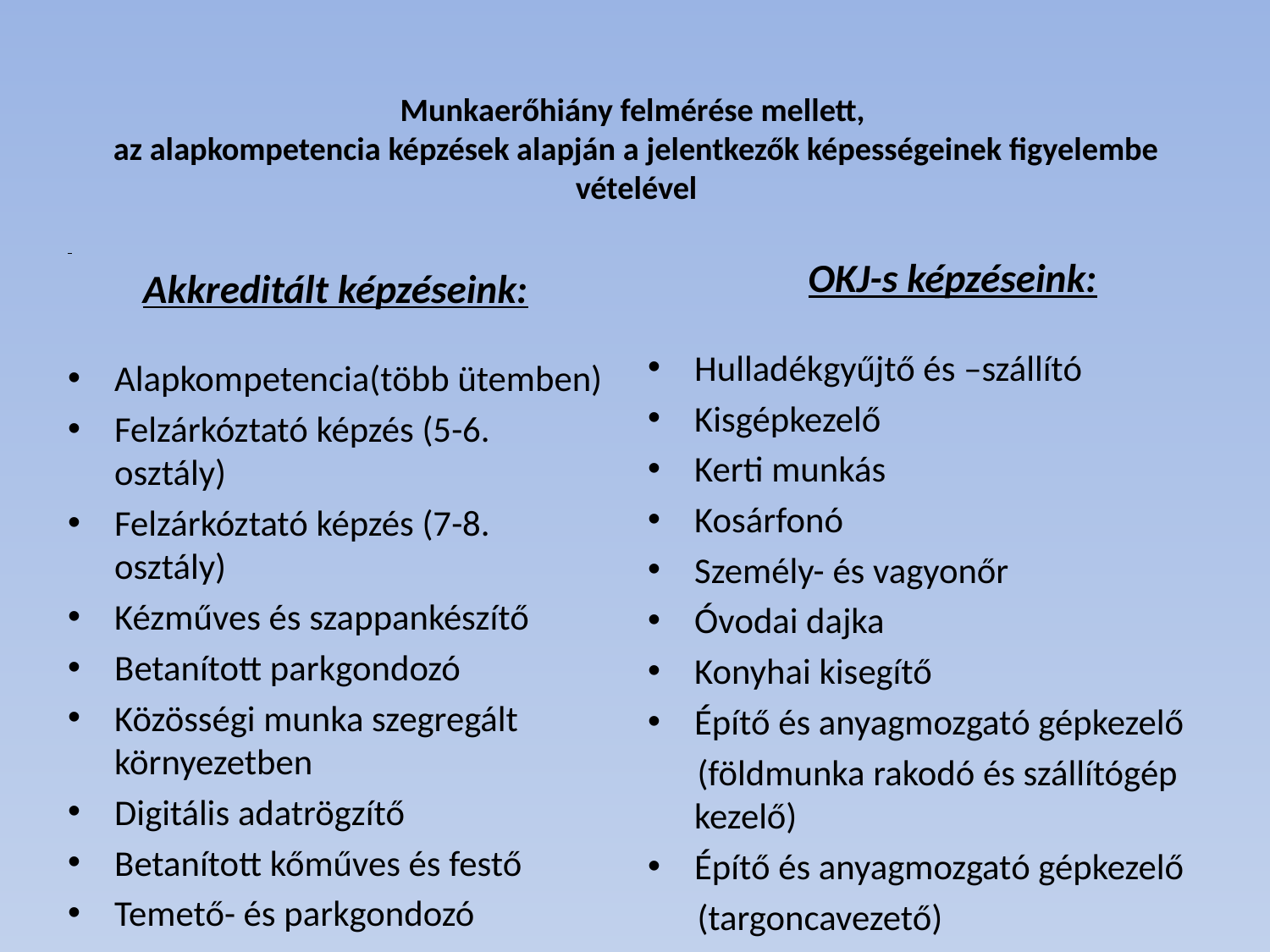

# Munkaerőhiány felmérése mellett, az alapkompetencia képzések alapján a jelentkezők képességeinek figyelembe vételével

Akkreditált képzéseink:

Alapkompetencia(több ütemben)
Felzárkóztató képzés (5-6. osztály)
Felzárkóztató képzés (7-8. osztály)
Kézműves és szappankészítő
Betanított parkgondozó
Közösségi munka szegregált környezetben
Digitális adatrögzítő
Betanított kőműves és festő
Temető- és parkgondozó

OKJ-s képzéseink:

Hulladékgyűjtő és –szállító
Kisgépkezelő
Kerti munkás
Kosárfonó
Személy- és vagyonőr
Óvodai dajka
Konyhai kisegítő
Építő és anyagmozgató gépkezelő
      (földmunka rakodó és szállítógép      kezelő)
Építő és anyagmozgató gépkezelő
      (targoncavezető)